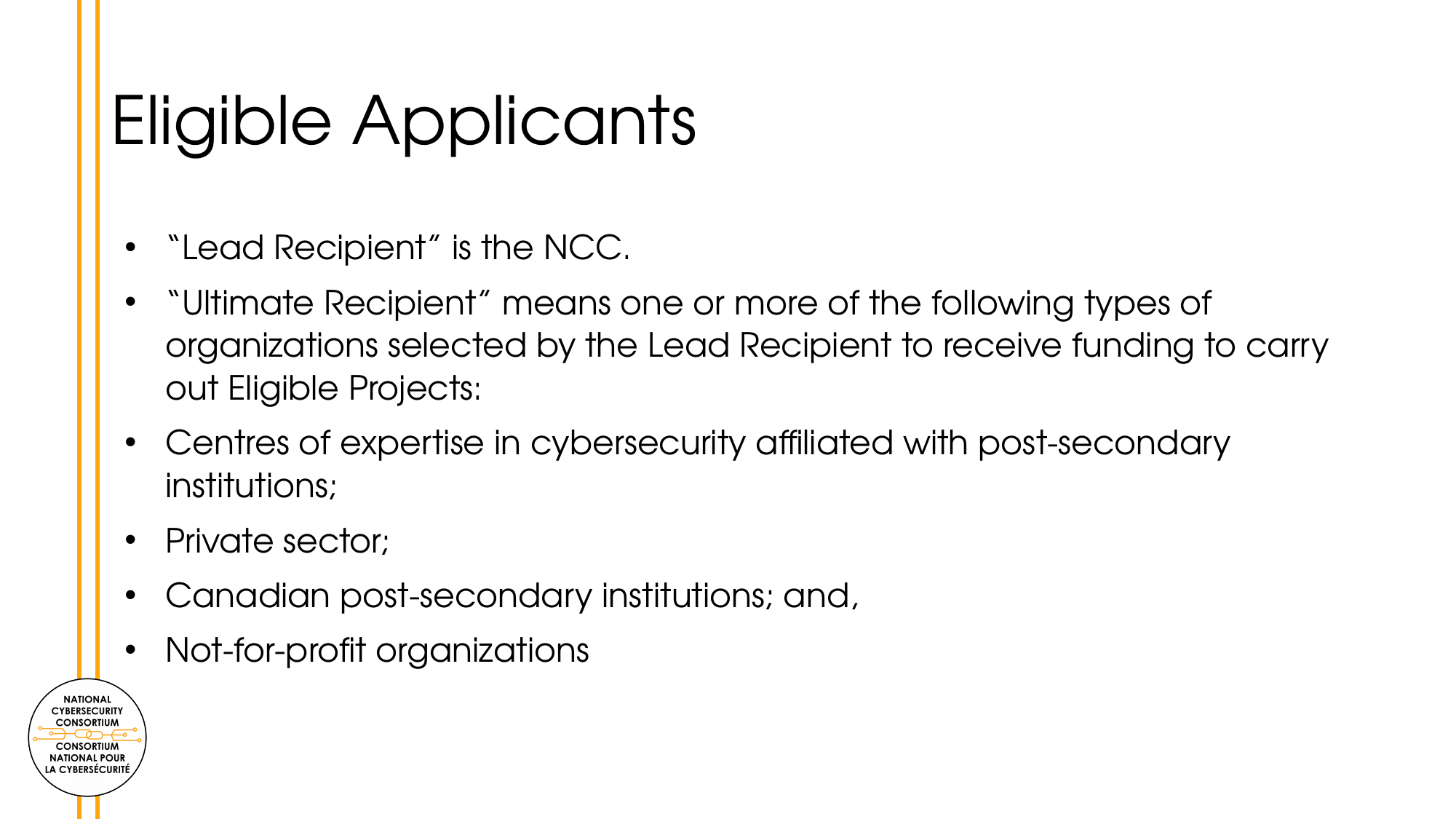

# Eligible Applicants
“Lead Recipient” is the NCC.
“Ultimate Recipient” means one or more of the following types of organizations selected by the Lead Recipient to receive funding to carry out Eligible Projects:
Centres of expertise in cybersecurity affiliated with post-secondary institutions;
Private sector;
Canadian post-secondary institutions; and,
Not-for-profit organizations